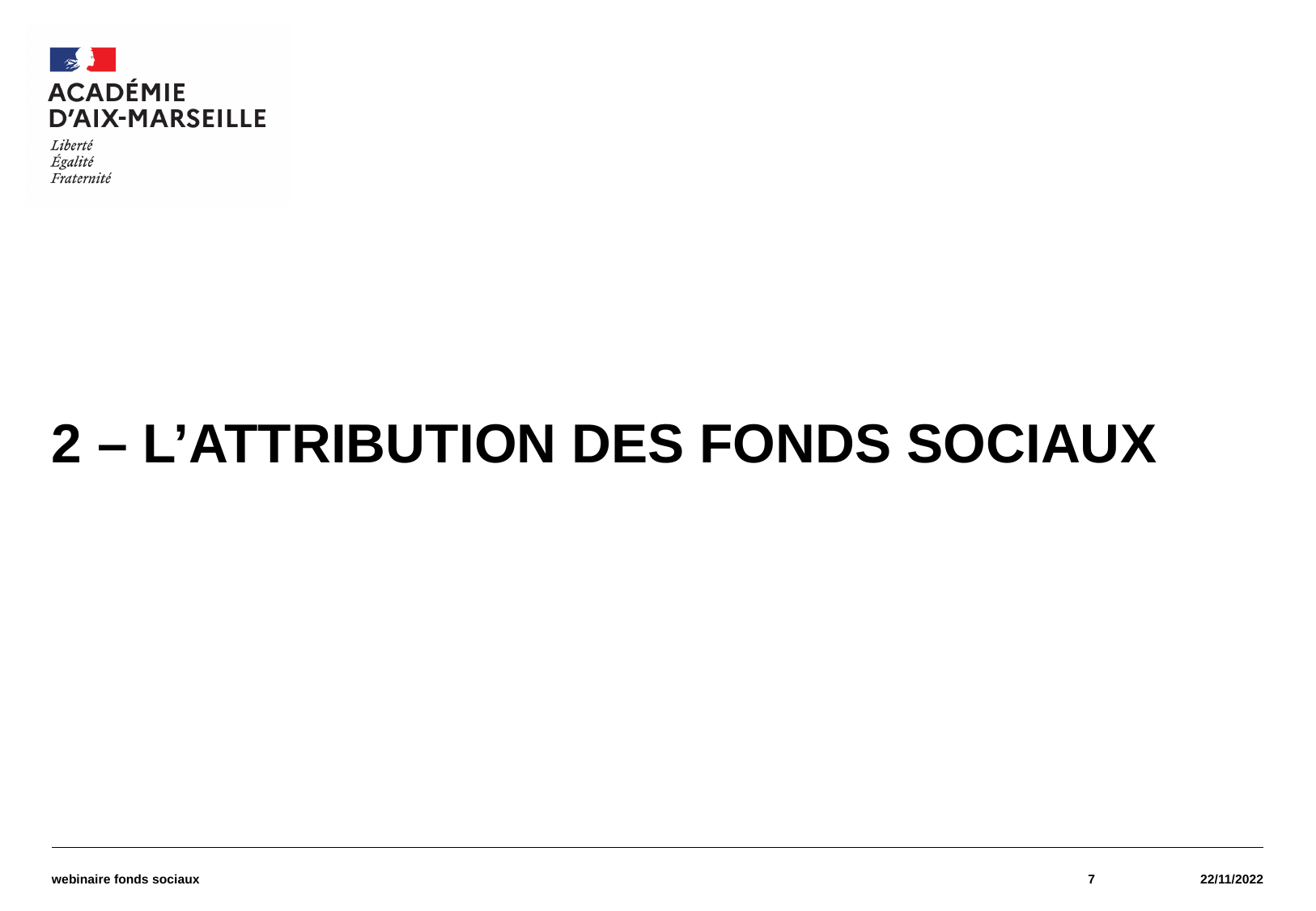

#
2 – L’attribution des fonds sociaux

webinaire fonds sociaux
7
22/11/2022